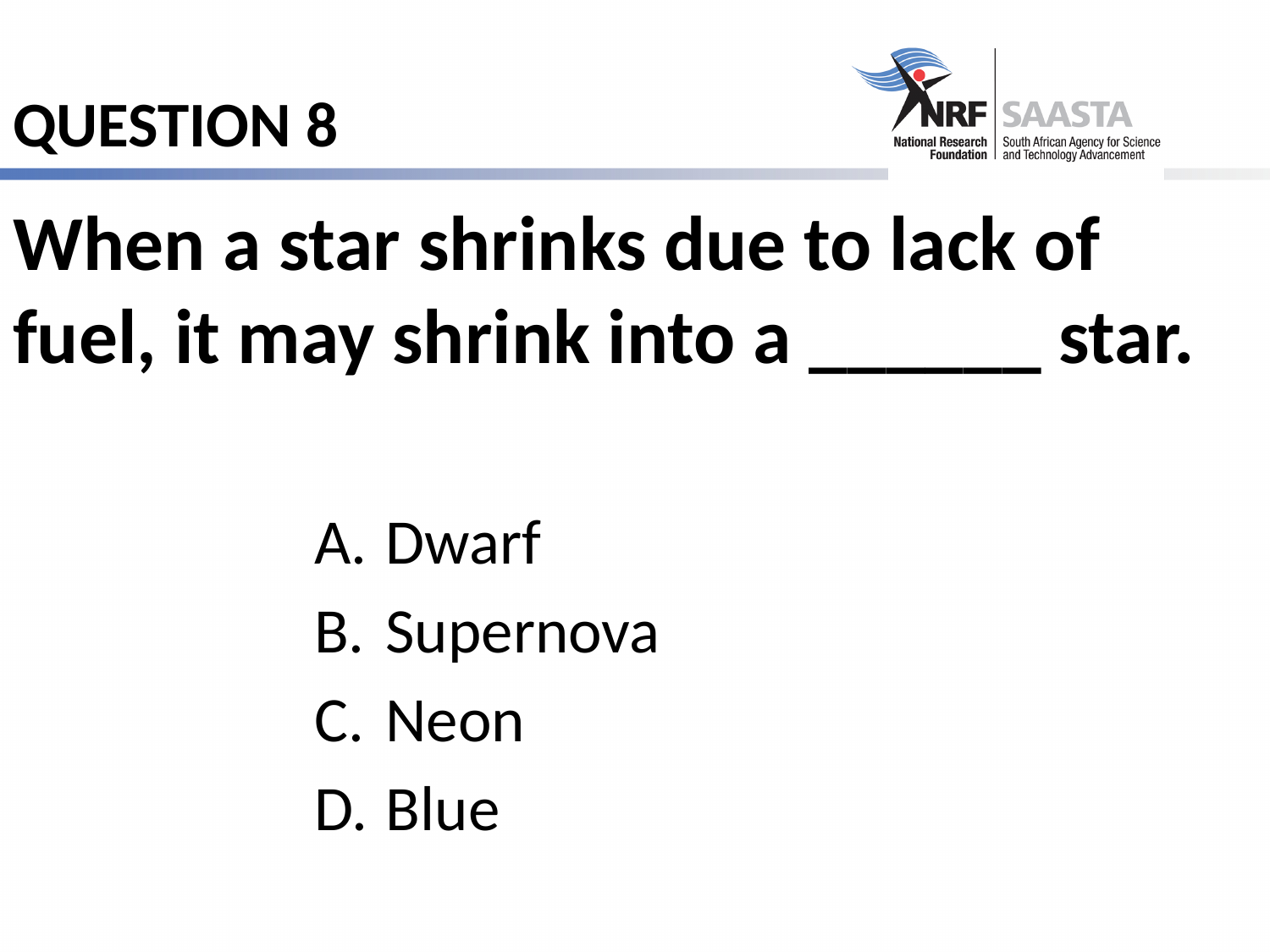

# QUESTION 8
When a star shrinks due to lack of fuel, it may shrink into a ______ star.

Dwarf
Supernova
Neon
Blue